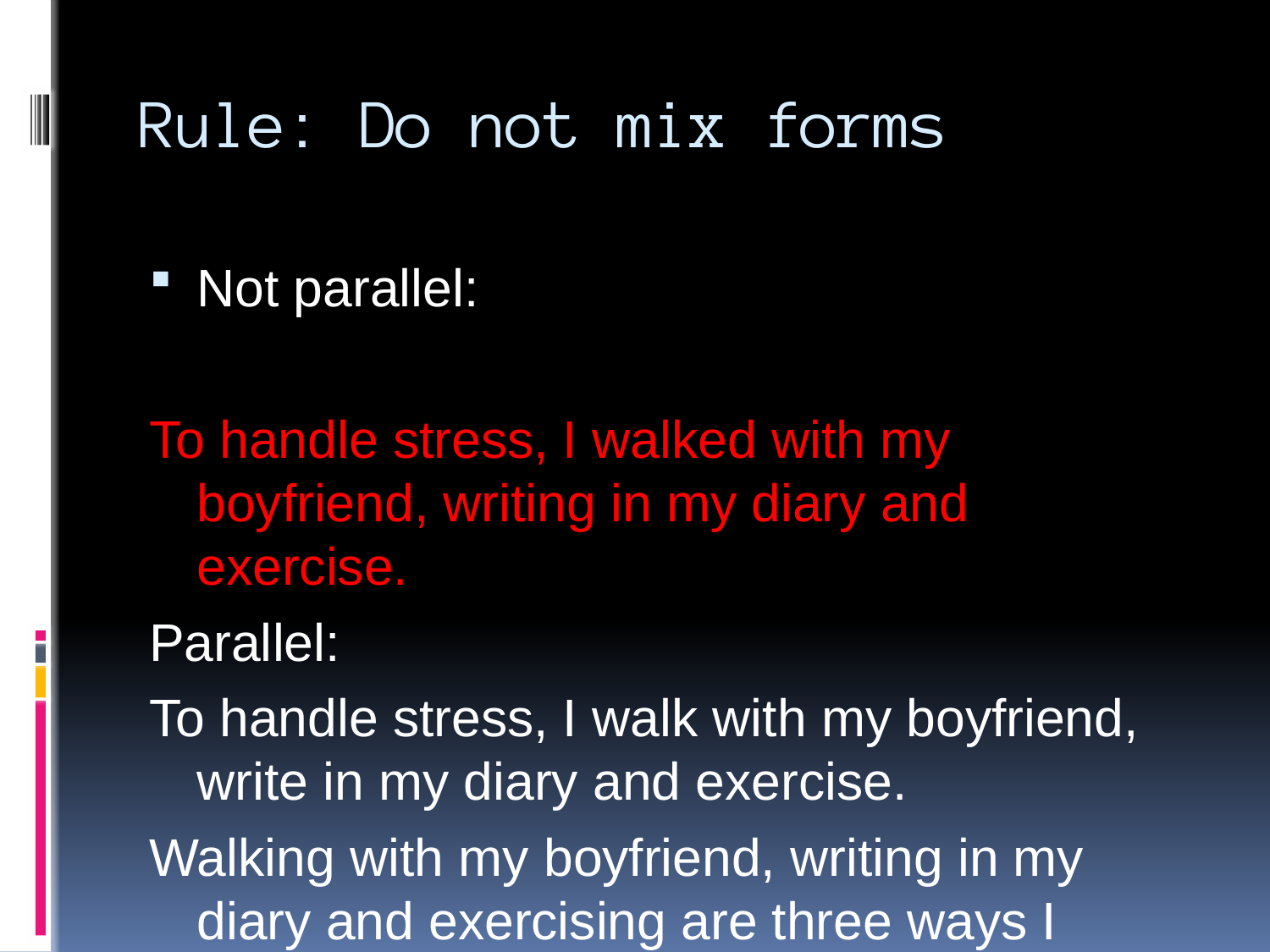

# Rule: Do not mix forms
Not parallel:

To handle stress, I walked with my boyfriend, writing in my diary and exercise.
Parallel:
To handle stress, I walk with my boyfriend, write in my diary and exercise.
Walking with my boyfriend, writing in my diary and exercising are three ways I handle stress.